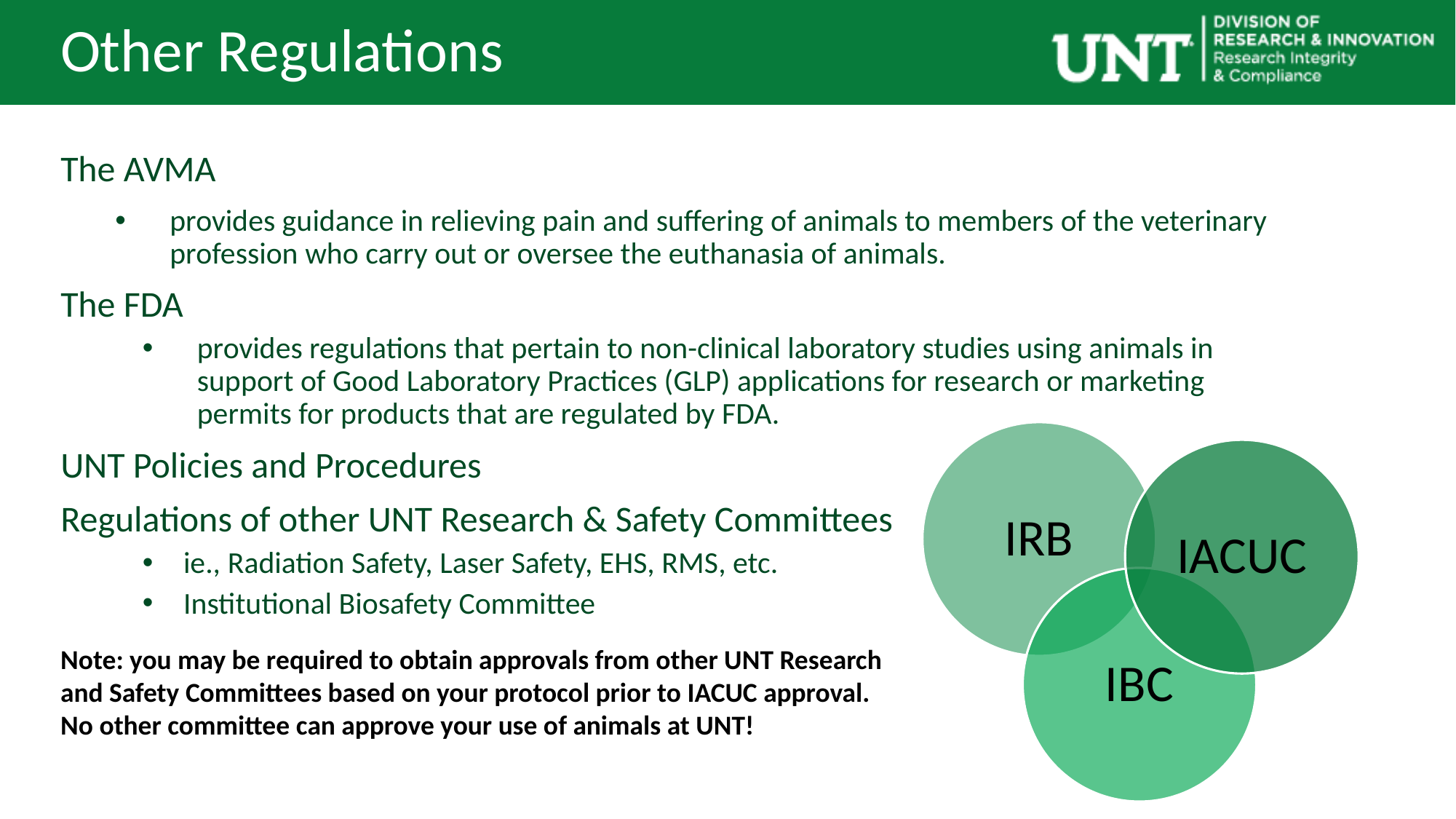

Other Regulations
The AVMA
provides guidance in relieving pain and suffering of animals to members of the veterinary profession who carry out or oversee the euthanasia of animals.
The FDA
provides regulations that pertain to non-clinical laboratory studies using animals in support of Good Laboratory Practices (GLP) applications for research or marketing permits for products that are regulated by FDA.
UNT Policies and Procedures
Regulations of other UNT Research & Safety Committees
ie., Radiation Safety, Laser Safety, EHS, RMS, etc.
Institutional Biosafety Committee

IRB
IBC
IACUC
Note: you may be required to obtain approvals from other UNT Research and Safety Committees based on your protocol prior to IACUC approval.  No other committee can approve your use of animals at UNT!